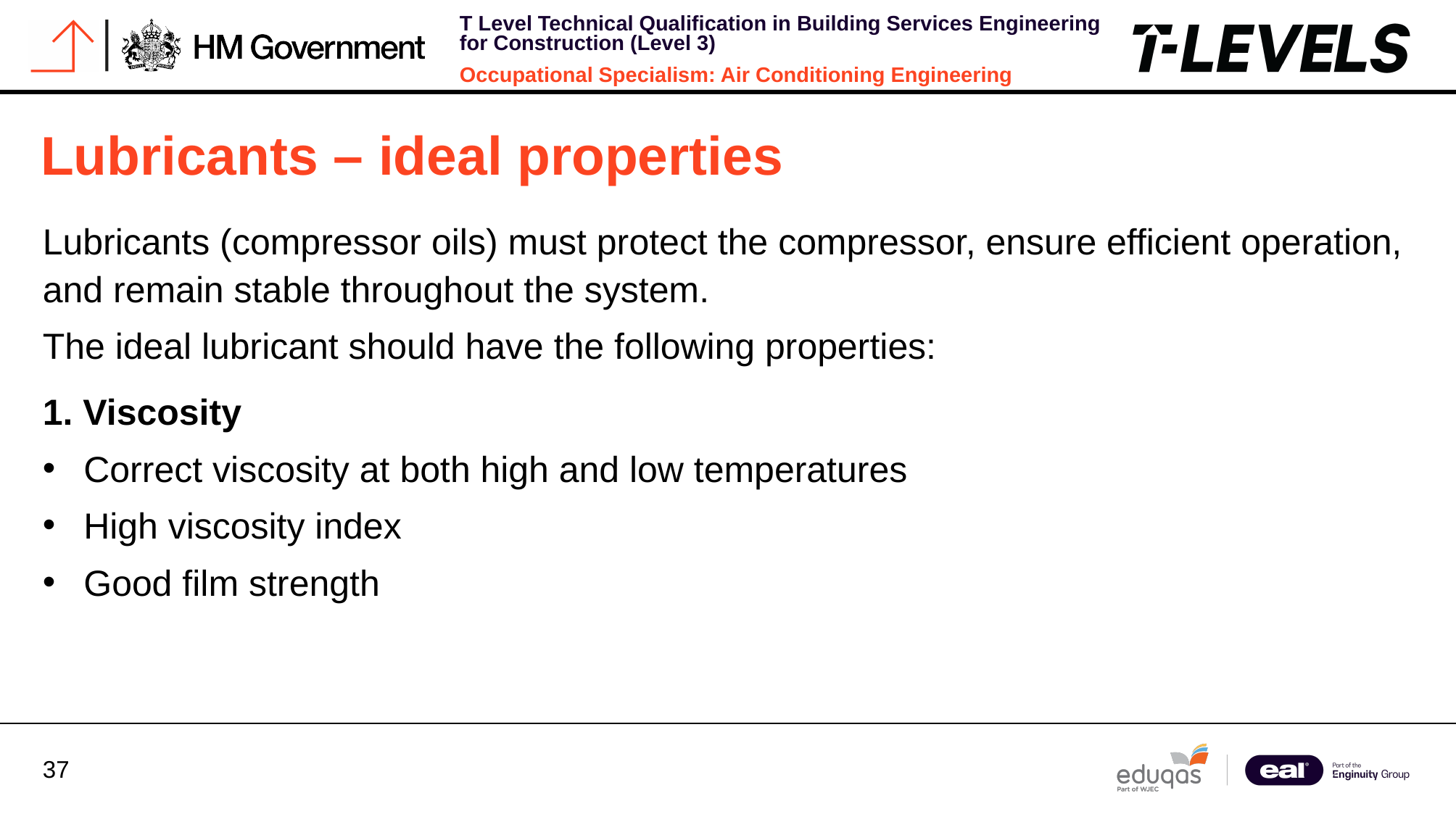

Lubricants – ideal properties
Lubricants (compressor oils) must protect the compressor, ensure efficient operation, and remain stable throughout the system.
The ideal lubricant should have the following properties:
1. Viscosity
Correct viscosity at both high and low temperatures
High viscosity index
Good film strength